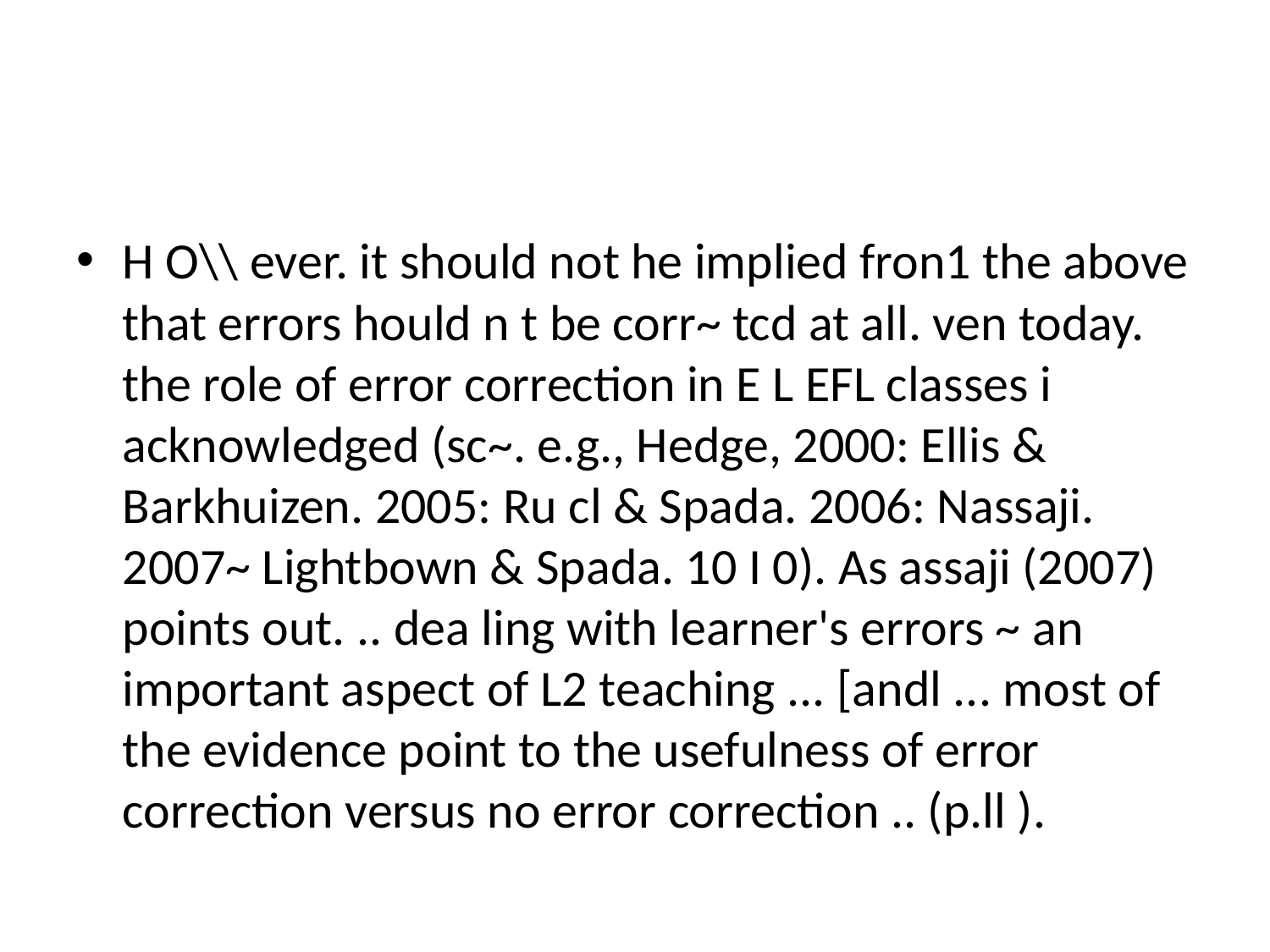

#
H O\\ ever. it should not he implied fron1 the above that errors hould n t be corr~ tcd at all. ven today. the role of error correction in E L EFL classes i acknowledged (sc~. e.g., Hedge, 2000: Ellis & Barkhuizen. 2005: Ru cl & Spada. 2006: Nassaji. 2007~ Lightbown & Spada. 10 I 0). As assaji (2007) points out. .. dea ling with learner's errors ~ an important aspect of L2 teaching ... [andl ... most of the evidence point to the usefulness of error correction versus no error correction .. (p.ll ).